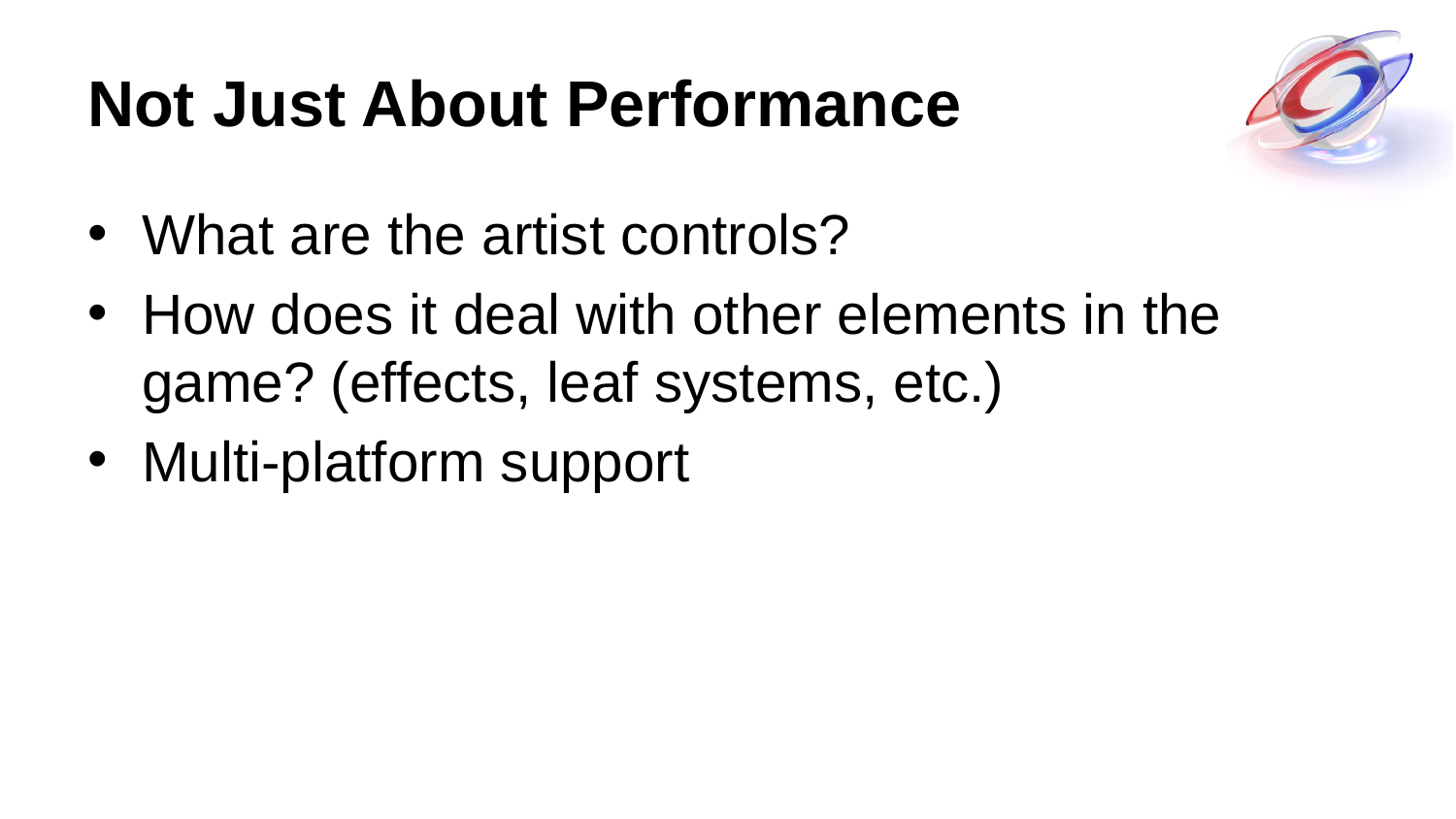

# Not Just About Performance
What are the artist controls?
How does it deal with other elements in the game? (effects, leaf systems, etc.)
Multi-platform support